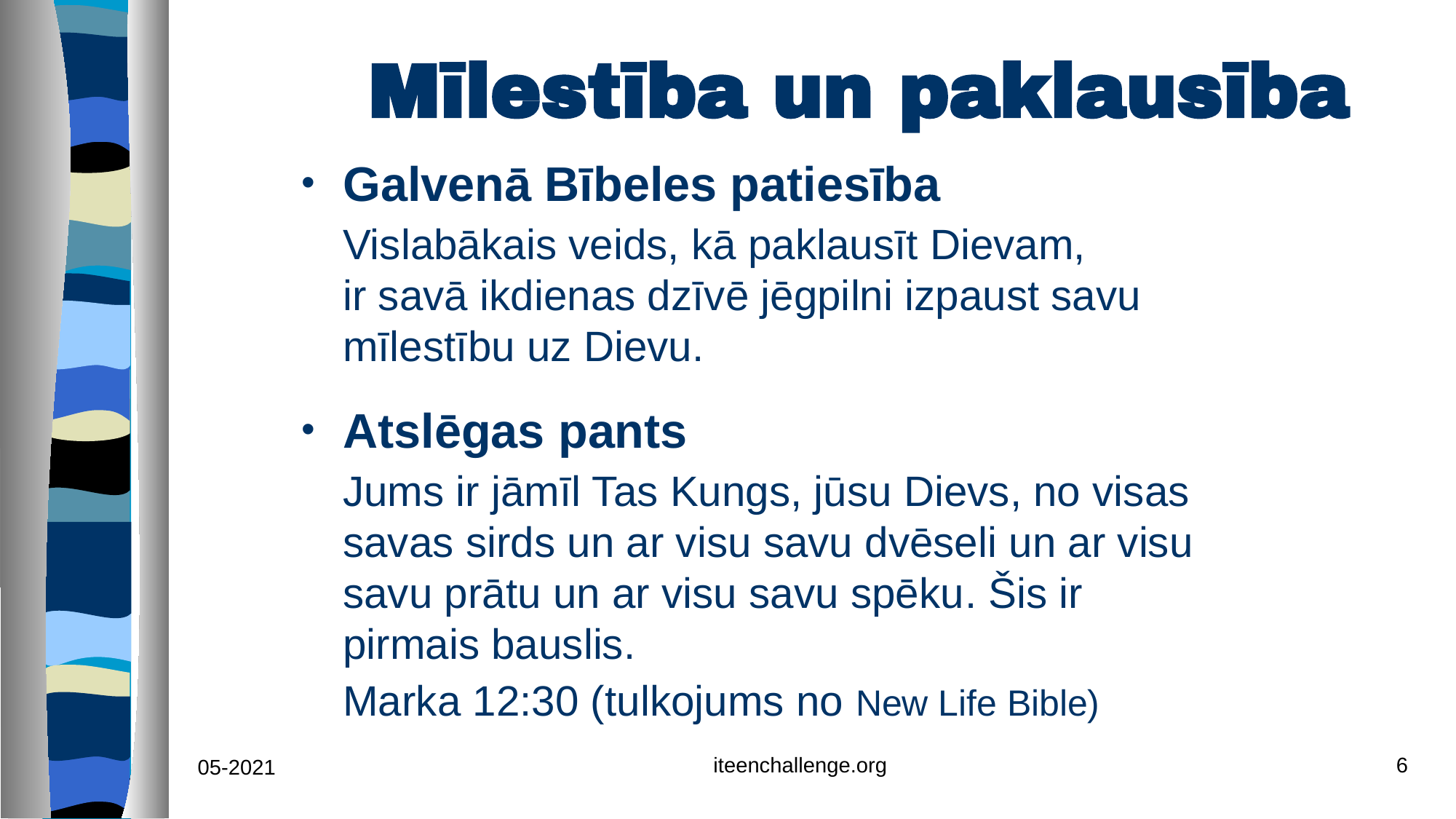

# Mīlestība un paklausība
Galvenā Bībeles patiesība
	Vislabākais veids, kā paklausīt Dievam,
ir savā ikdienas dzīvē jēgpilni izpaust savu mīlestību uz Dievu.

Atslēgas pants
	Jums ir jāmīl Tas Kungs, jūsu Dievs, no visas savas sirds un ar visu savu dvēseli un ar visu savu prātu un ar visu savu spēku. Šis ir pirmais bauslis.
	Marka 12:30 (tulkojums no New Life Bible)
iteenchallenge.org
6
05-2021